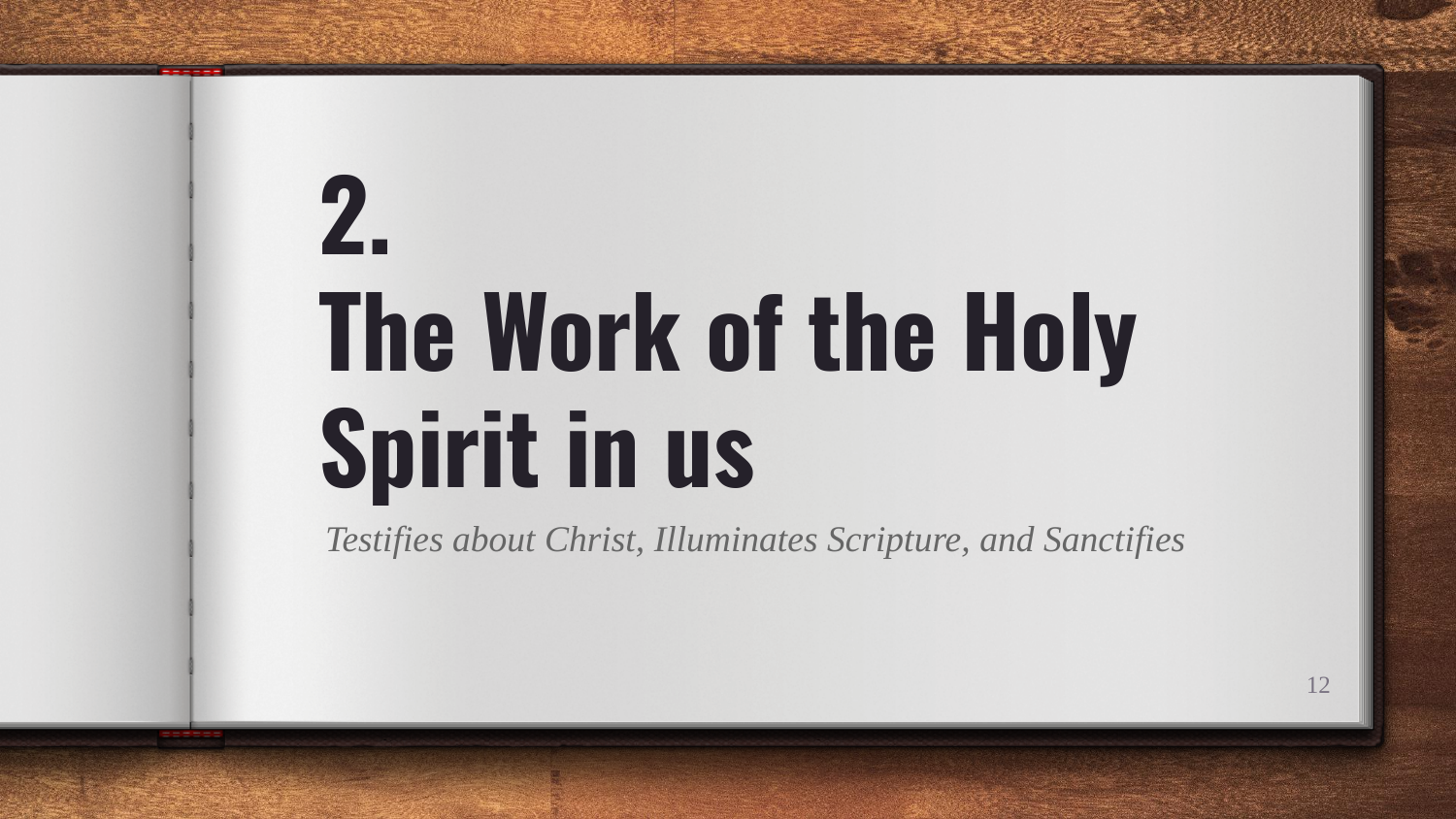

# 2.
The Work of the Holy Spirit in us
Testifies about Christ, Illuminates Scripture, and Sanctifies
12